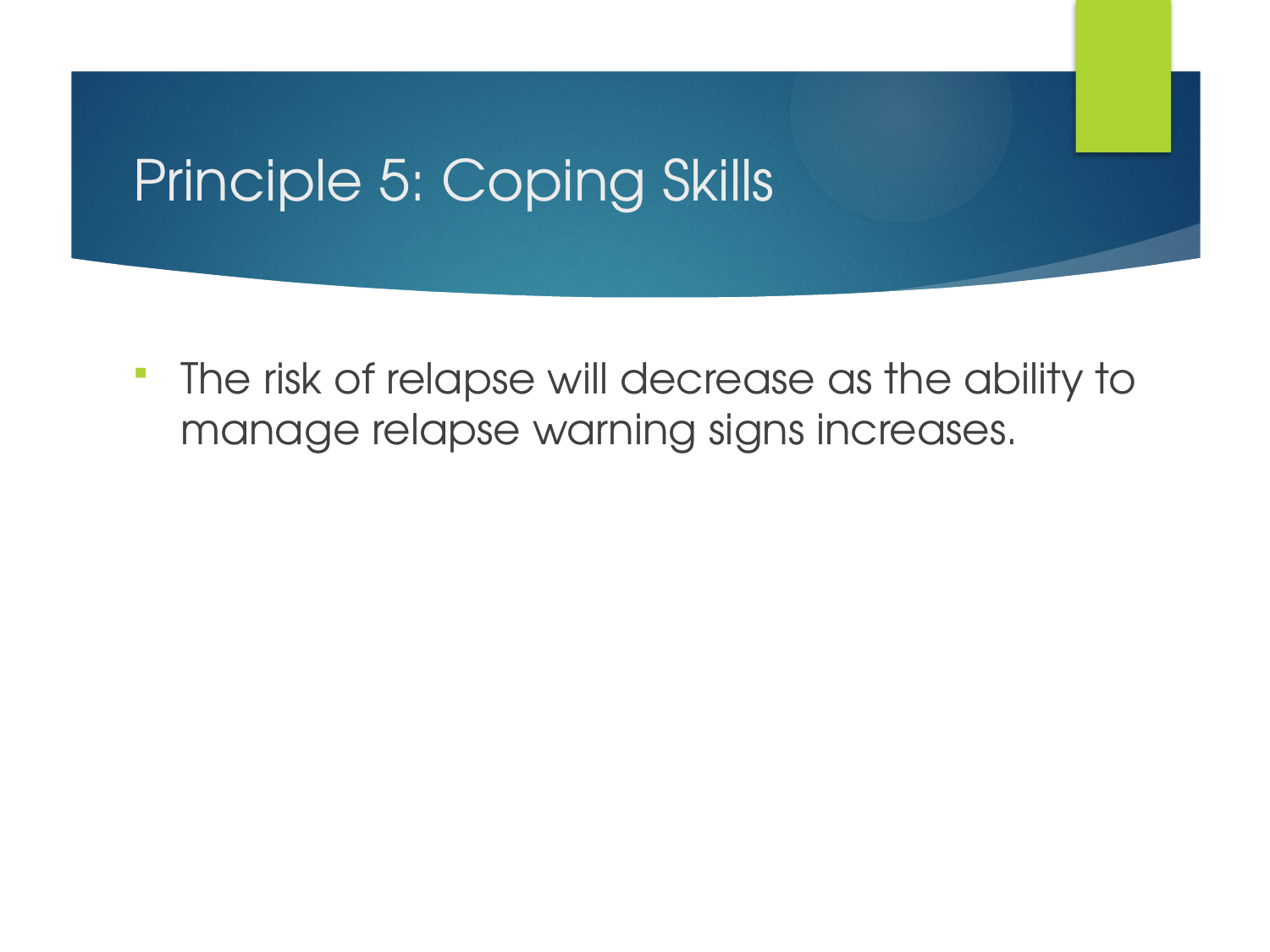

# Principle 5: Coping Skills
The risk of relapse will decrease as the ability to manage relapse warning signs increases.